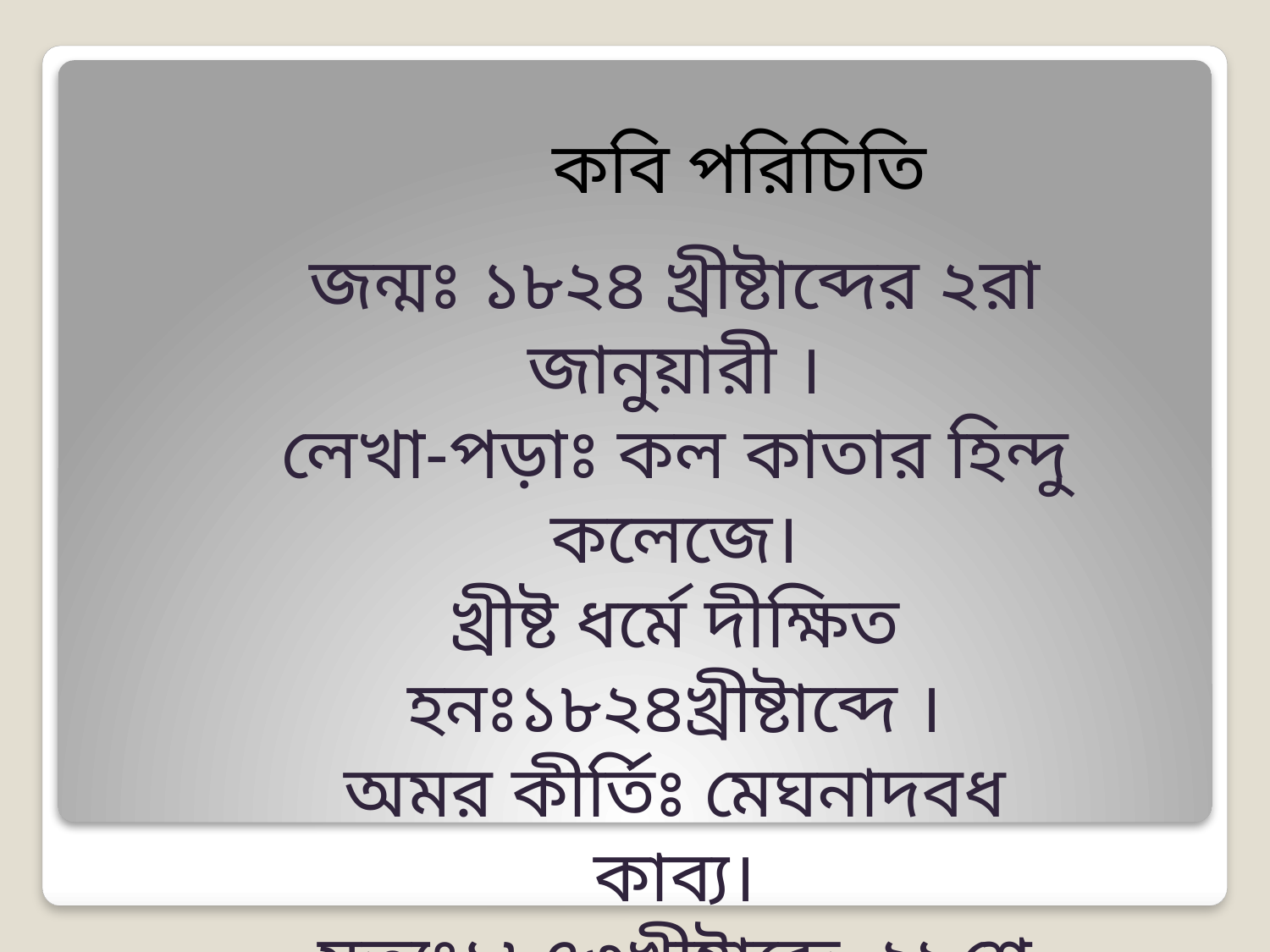

কবি পরিচিতি
জন্মঃ ১৮২৪ খ্রীষ্টাব্দের ২রা জানুয়ারী ।
লেখা-পড়াঃ কল কাতার হিন্দু কলেজে।
খ্রীষ্ট ধর্মে দীক্ষিত হনঃ১৮২৪খ্রীষ্টাব্দে ।
অমর কীর্তিঃ মেঘনাদবধ কাব্য।
মৃত্যুঃ১৮৭৩খ্রীষ্টাব্দে  ২৯শে জুন।